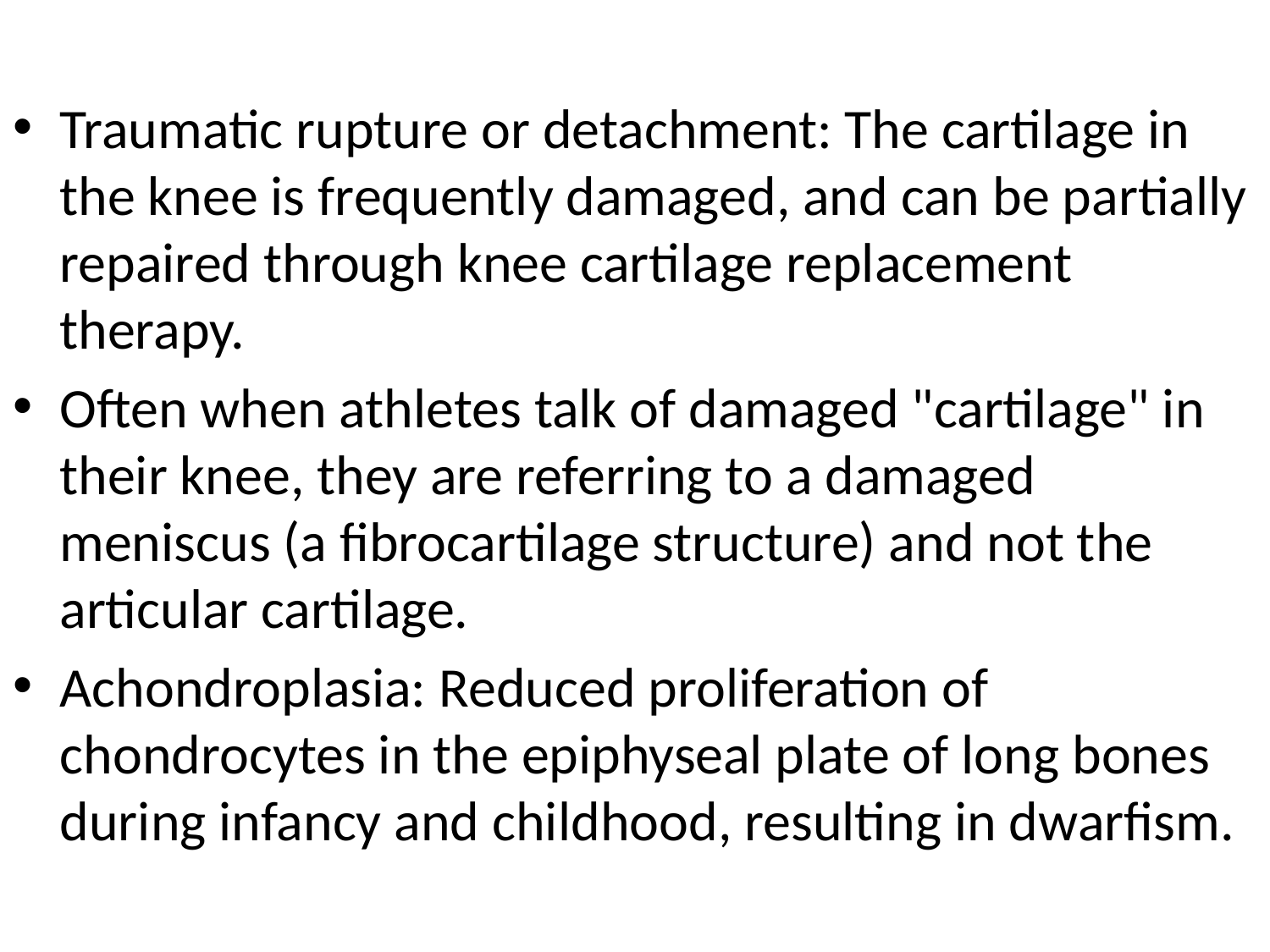

Traumatic rupture or detachment: The cartilage in the knee is frequently damaged, and can be partially repaired through knee cartilage replacement therapy.
Often when athletes talk of damaged "cartilage" in their knee, they are referring to a damaged meniscus (a fibrocartilage structure) and not the articular cartilage.
Achondroplasia: Reduced proliferation of chondrocytes in the epiphyseal plate of long bones during infancy and childhood, resulting in dwarfism.